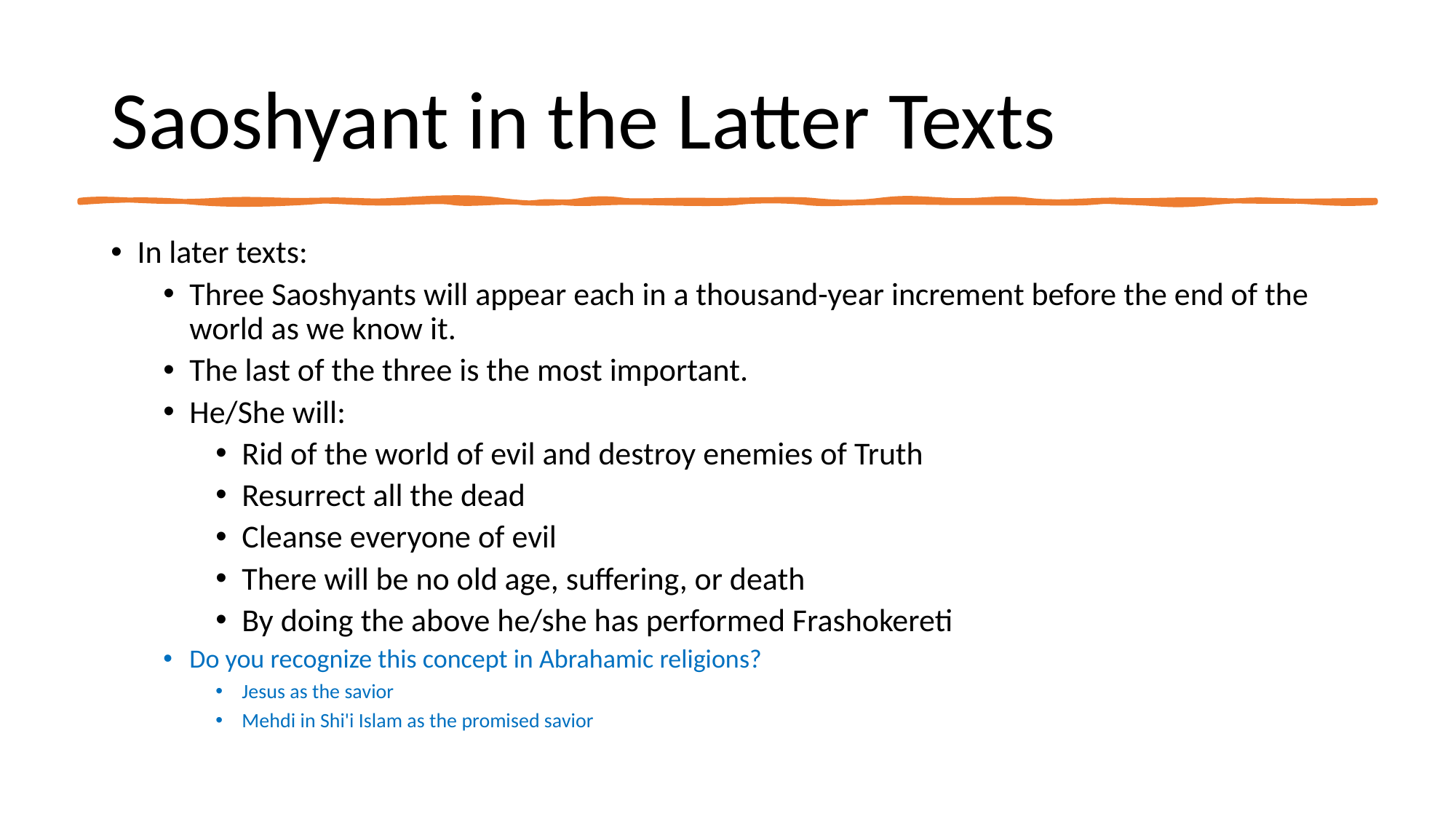

# Saoshyant in the Latter Texts

In later texts:
Three Saoshyants will appear each in a thousand-year increment before the end of the world as we know it.
The last of the three is the most important.
He/She will:
Rid of the world of evil and destroy enemies of Truth
Resurrect all the dead
Cleanse everyone of evil
There will be no old age, suffering, or death
By doing the above he/she has performed Frashokereti
Do you recognize this concept in Abrahamic religions?
Jesus as the savior
Mehdi in Shi'i Islam as the promised savior